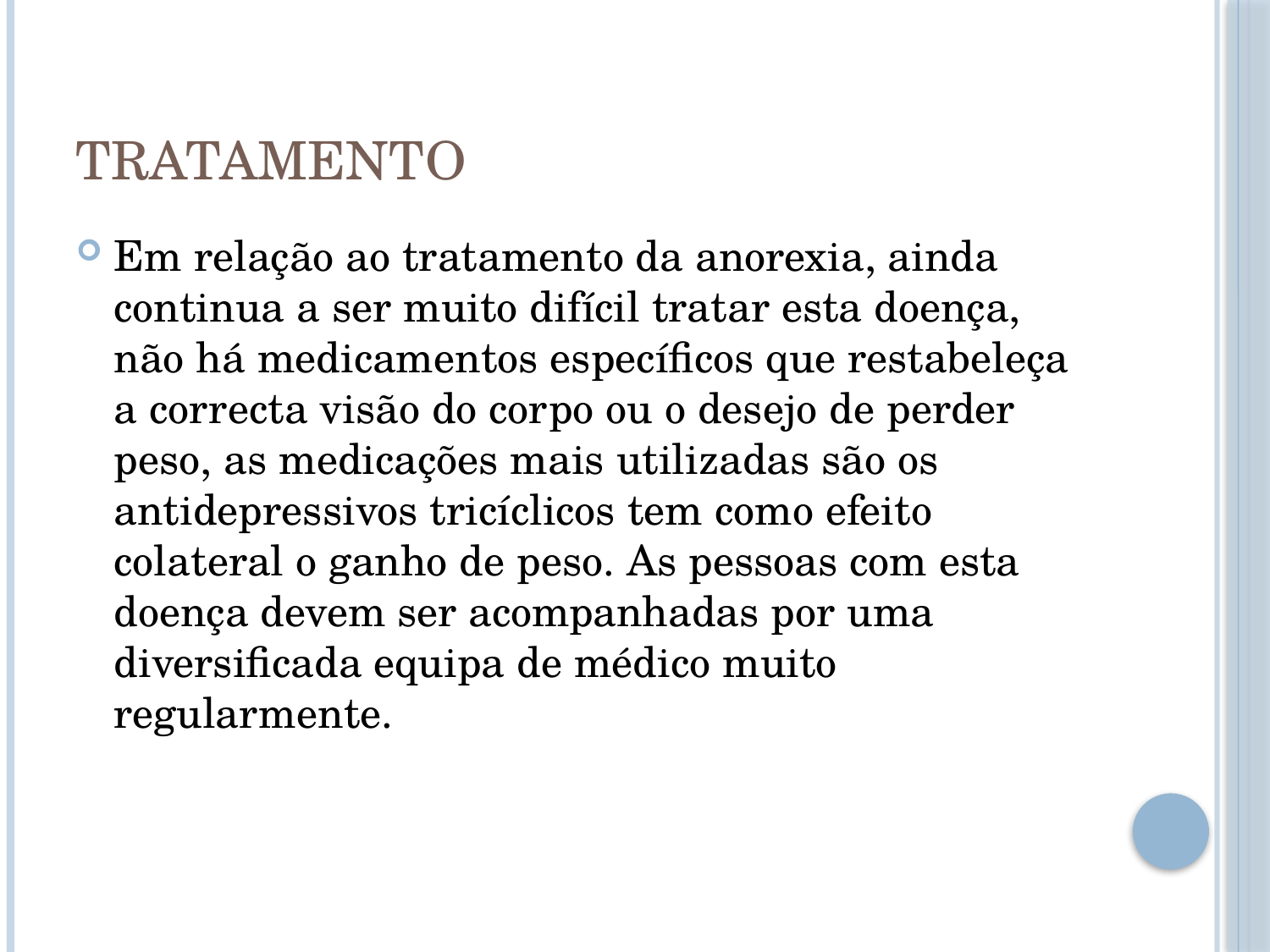

# Tratamento
Em relação ao tratamento da anorexia, ainda continua a ser muito difícil tratar esta doença, não há medicamentos específicos que restabeleça a correcta visão do corpo ou o desejo de perder peso, as medicações mais utilizadas são os antidepressivos tricíclicos tem como efeito colateral o ganho de peso. As pessoas com esta doença devem ser acompanhadas por uma diversificada equipa de médico muito regularmente.